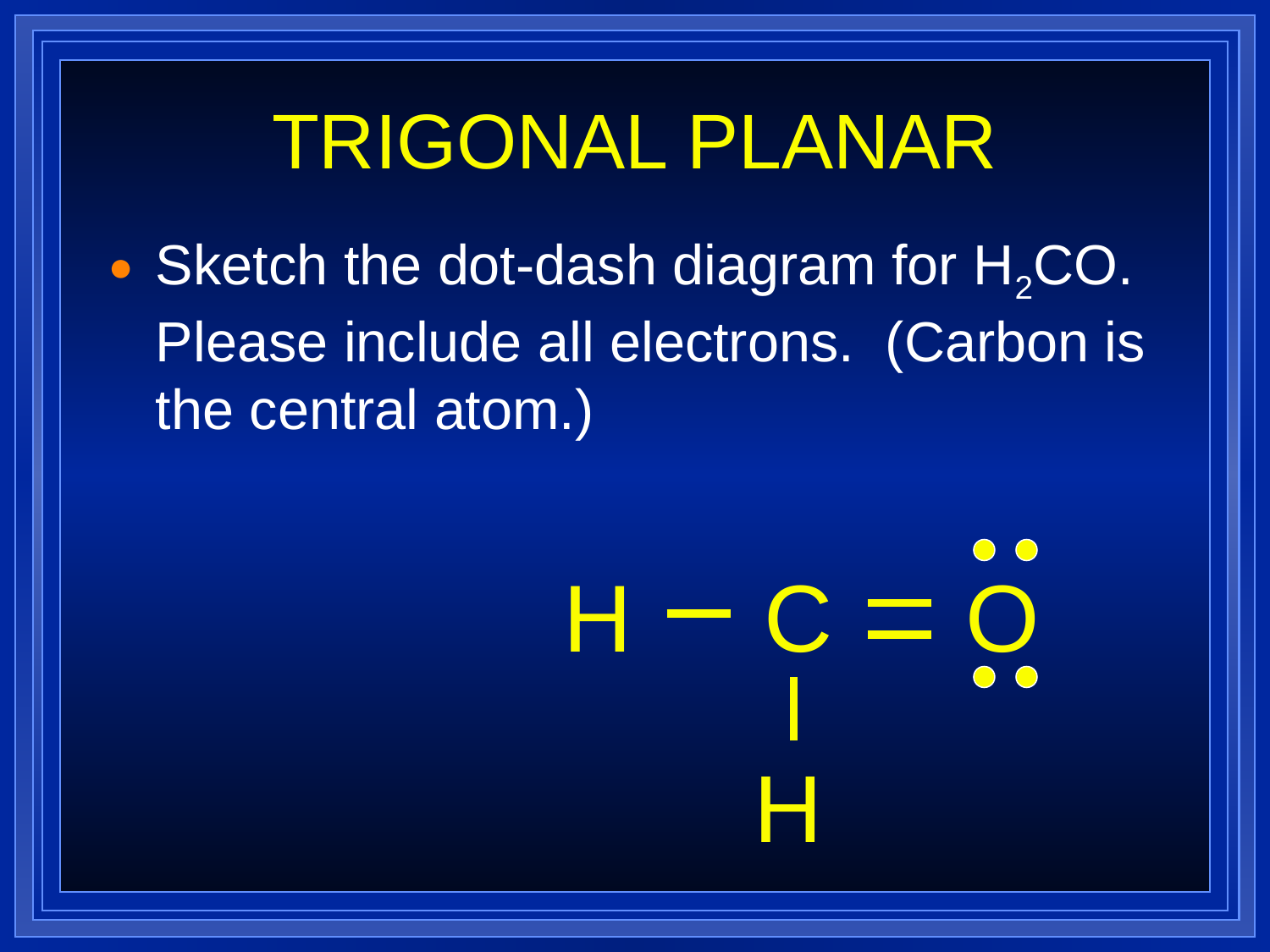

TRIGONAL PLANAR
Sketch the dot-dash diagram for H2CO.  Please include all electrons.  (Carbon is the central atom.)

H
C
O

H